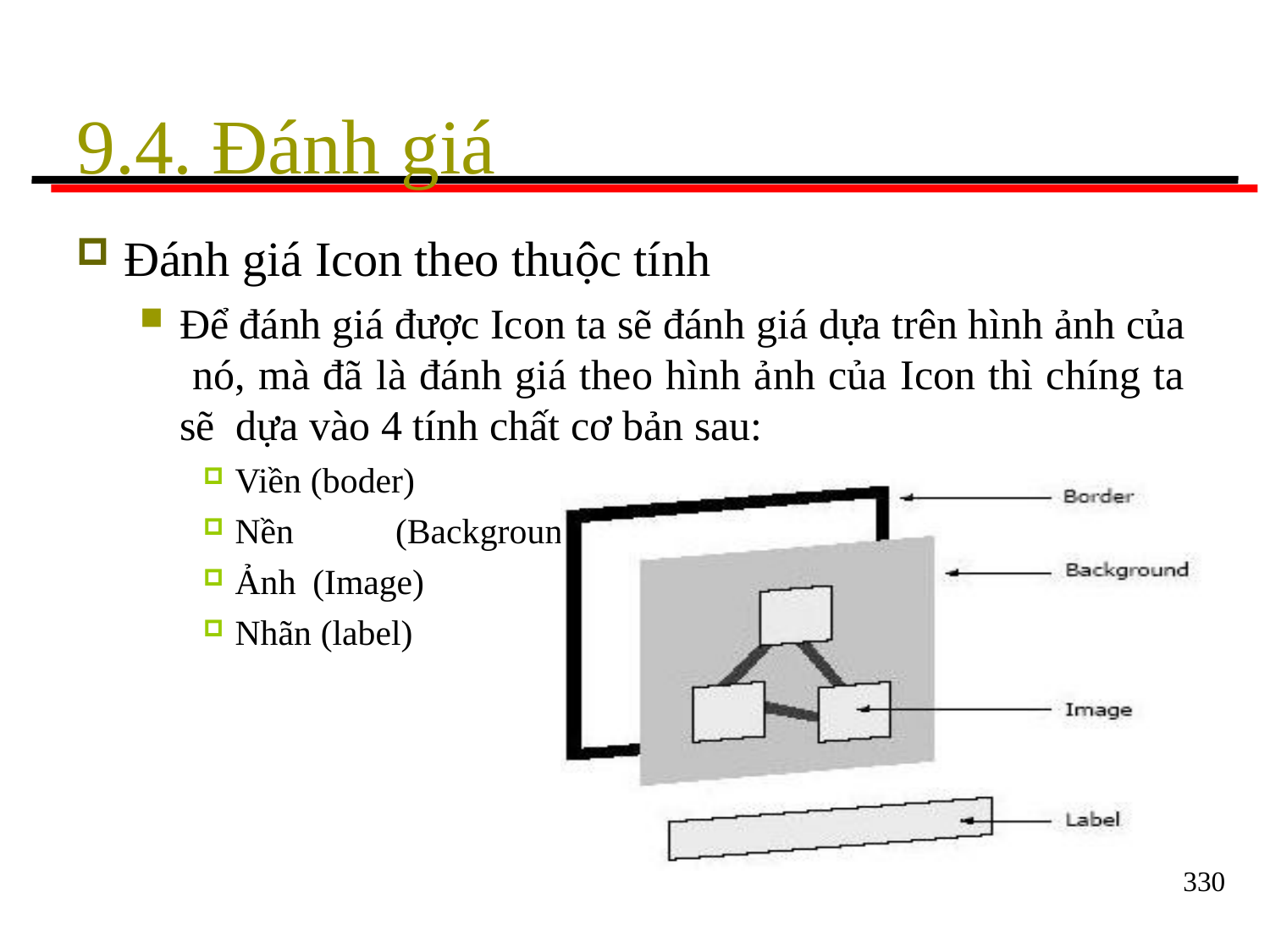

# 9.4. Đánh giá
Đánh giá Icon theo thuộc tính
Để đánh giá được Icon ta sẽ đánh giá dựa trên hình ảnh của  nó, mà đã là đánh giá theo hình ảnh của Icon thì chíng ta sẽ  dựa vào 4 tính chất cơ bản sau:
Viền (boder)
Nền	(Background)
Ảnh (Image)
Nhãn (label)

330